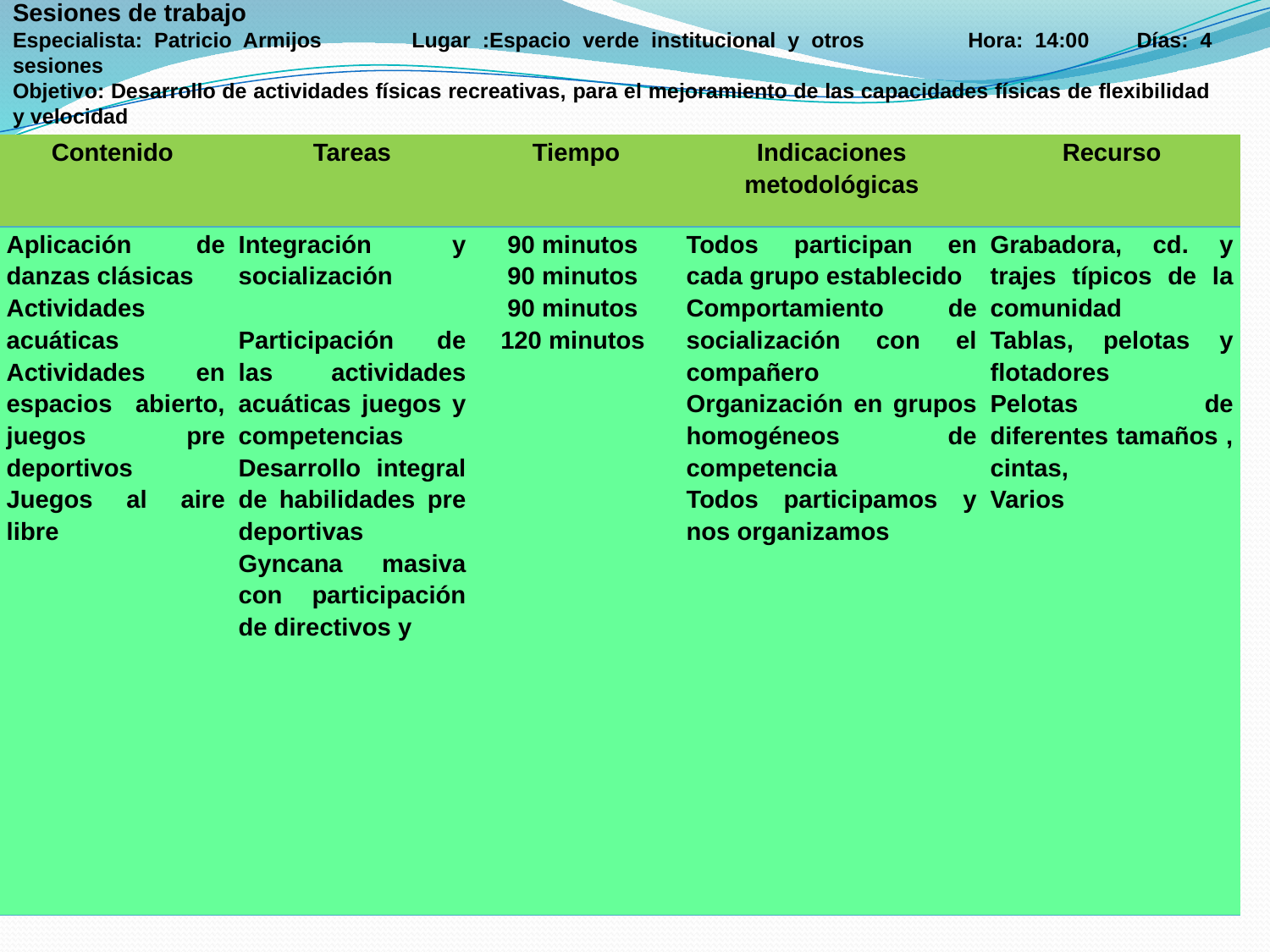

Sesiones de trabajo
Especialista: Patricio Armijos 	Lugar :Espacio verde institucional y otros   	Hora: 14:00	   Días: 4 sesiones
Objetivo: Desarrollo de actividades físicas recreativas, para el mejoramiento de las capacidades físicas de flexibilidad y velocidad
| Contenido | Tareas | Tiempo | Indicaciones metodológicas | Recurso |
| --- | --- | --- | --- | --- |
| Aplicación de danzas clásicas Actividades acuáticas Actividades en espacios abierto, juegos pre deportivos Juegos al aire libre | Integración y socialización Participación de las actividades acuáticas juegos y competencias Desarrollo integral de habilidades pre deportivas Gyncana masiva con participación de directivos y | 90 minutos 90 minutos 90 minutos 120 minutos | Todos participan en cada grupo establecido Comportamiento de socialización con el compañero Organización en grupos homogéneos de competencia Todos participamos y nos organizamos | Grabadora, cd. y trajes típicos de la comunidad Tablas, pelotas y flotadores Pelotas de diferentes tamaños , cintas, Varios |